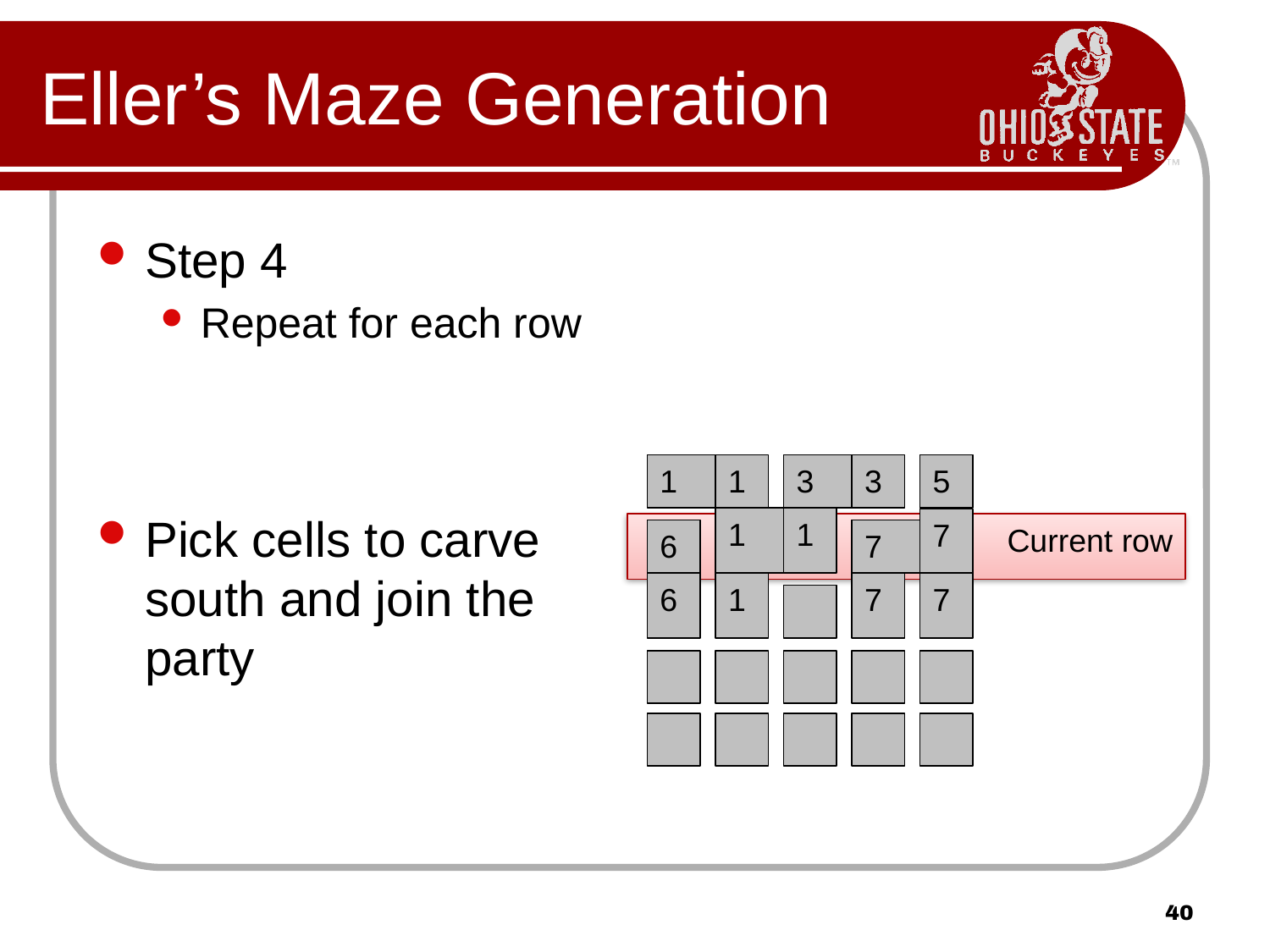

# Eller’s Maze Generation
Step 4
Repeat for each row

Pick cells to carve south and join the party
1
1
3
3
5
1
1
7
Current row
6
7
6
1
7
7

40